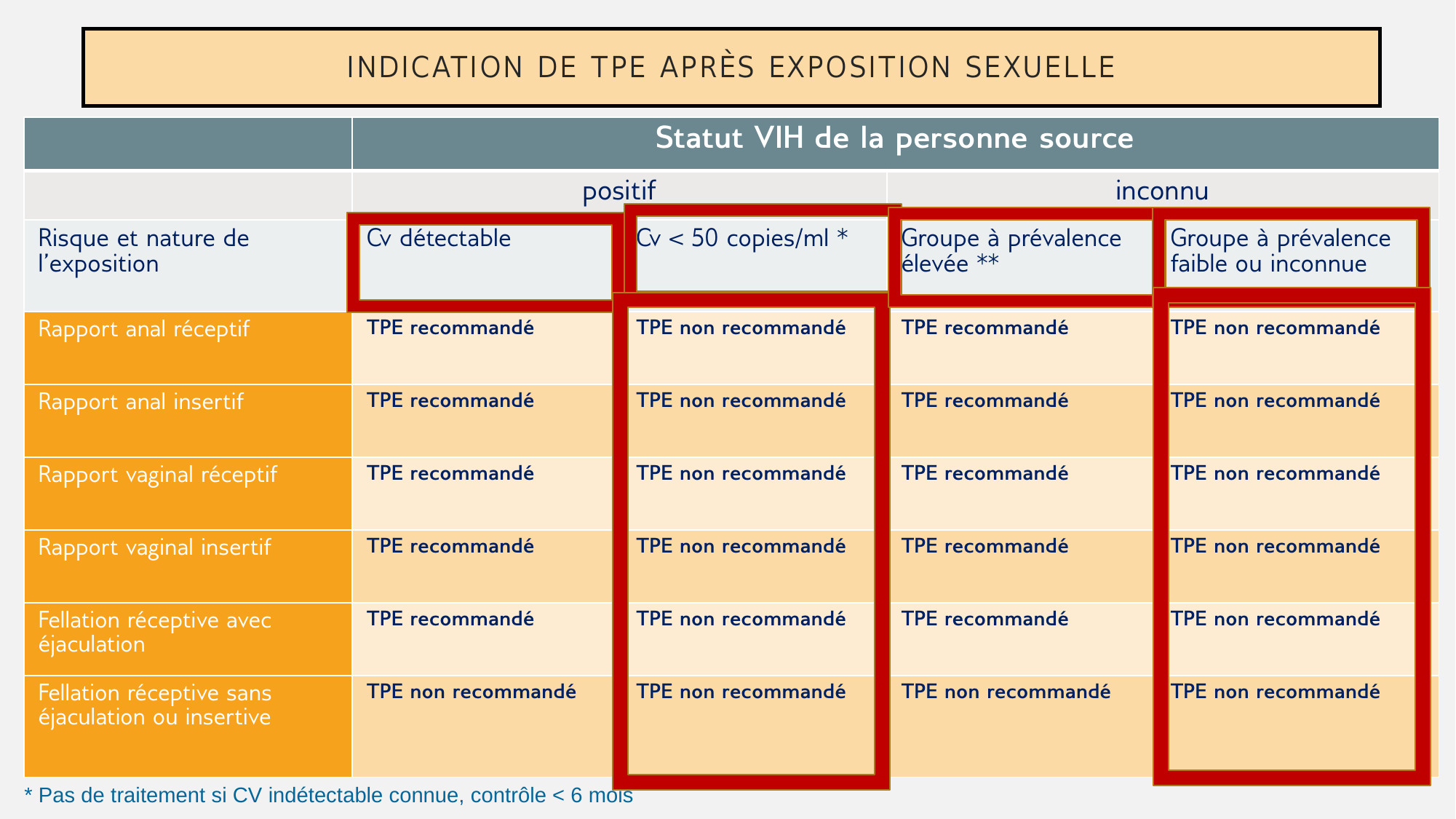

# Indication de TPE après exposition sexuelle
|  | Statut VIH de la personne source |  |  |  |
| --- | --- | --- | --- | --- |
|  | positif |  | inconnu |  |
| Risque et nature de l’exposition | Cv détectable | Cv < 50 copies/ml \* | Groupe à prévalence élevée \*\* | Groupe à prévalence faible ou inconnue |
| Rapport anal réceptif | TPE recommandé | TPE non recommandé | TPE recommandé | TPE non recommandé |
| Rapport anal insertif | TPE recommandé | TPE non recommandé | TPE recommandé | TPE non recommandé |
| Rapport vaginal réceptif | TPE recommandé | TPE non recommandé | TPE recommandé | TPE non recommandé |
| Rapport vaginal insertif | TPE recommandé | TPE non recommandé | TPE recommandé | TPE non recommandé |
| Fellation réceptive avec éjaculation | TPE recommandé | TPE non recommandé | TPE recommandé | TPE non recommandé |
| Fellation réceptive sans éjaculation ou insertive | TPE non recommandé | TPE non recommandé | TPE non recommandé | TPE non recommandé |

* Pas de traitement si CV indétectable connue, contrôle < 6 mois